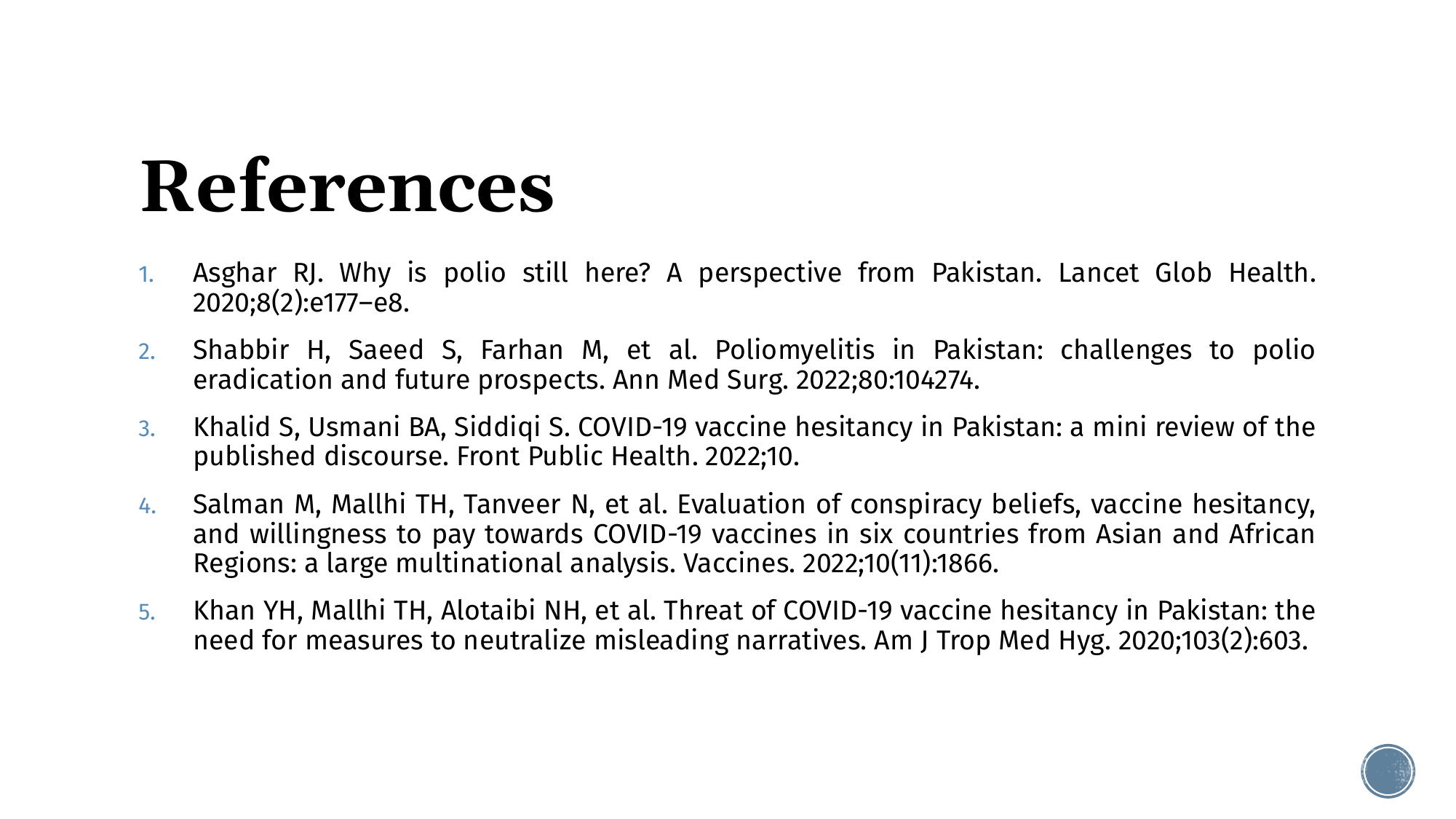

# References
Asghar RJ. Why is polio still here? A perspective from Pakistan. Lancet Glob Health. 2020;8(2):e177–e8.
Shabbir H, Saeed S, Farhan M, et al. Poliomyelitis in Pakistan: challenges to polio eradication and future prospects. Ann Med Surg. 2022;80:104274.
Khalid S, Usmani BA, Siddiqi S. COVID-19 vaccine hesitancy in Pakistan: a mini review of the published discourse. Front Public Health. 2022;10.
Salman M, Mallhi TH, Tanveer N, et al. Evaluation of conspiracy beliefs, vaccine hesitancy, and willingness to pay towards COVID-19 vaccines in six countries from Asian and African Regions: a large multinational analysis. Vaccines. 2022;10(11):1866.
Khan YH, Mallhi TH, Alotaibi NH, et al. Threat of COVID-19 vaccine hesitancy in Pakistan: the need for measures to neutralize misleading narratives. Am J Trop Med Hyg. 2020;103(2):603.